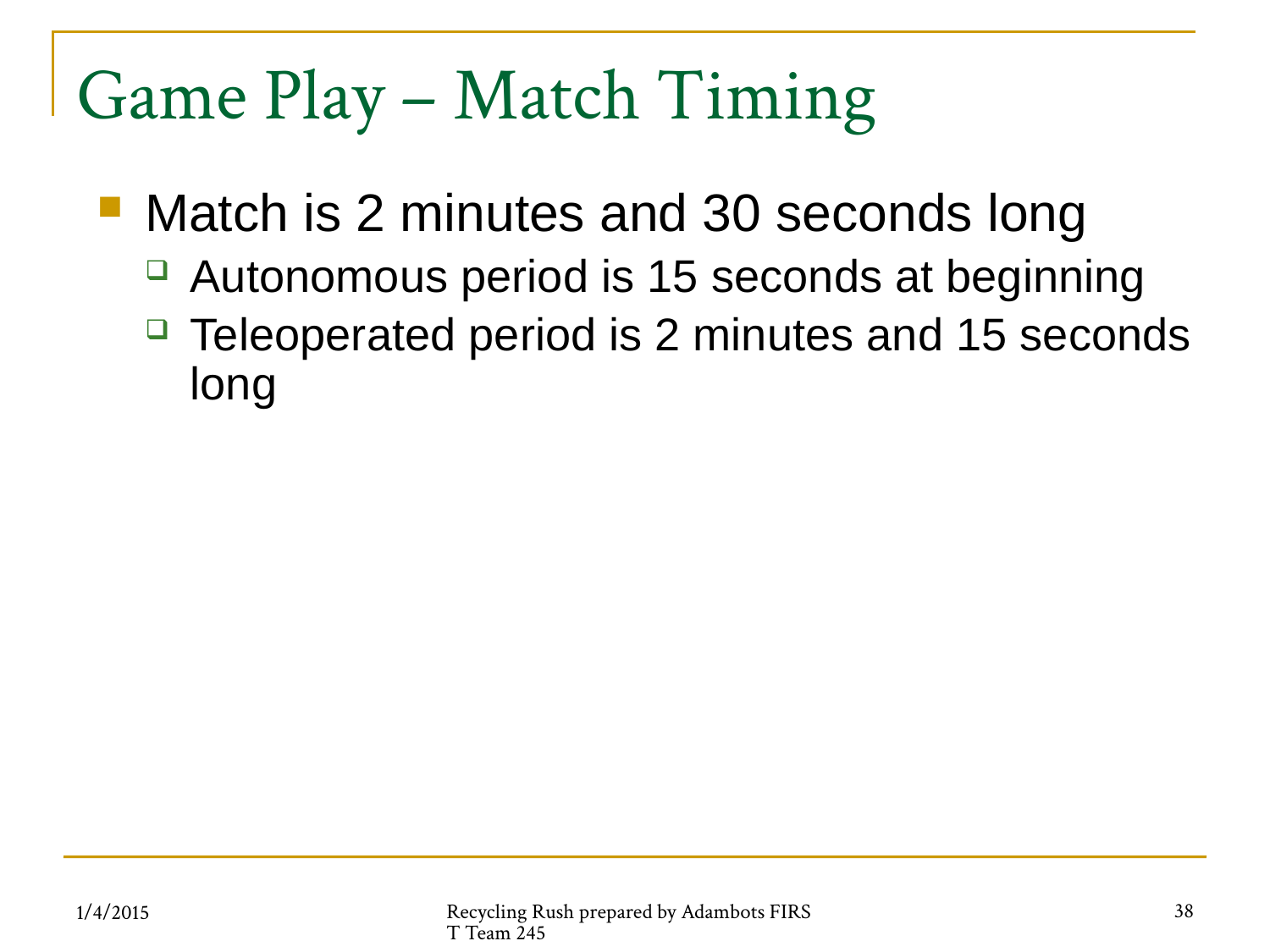

# Game Play – Match Timing
Match is 2 minutes and 30 seconds long
Autonomous period is 15 seconds at beginning
Teleoperated period is 2 minutes and 15 seconds long

1/4/2015
38
Recycling Rush prepared by Adambots FIRST Team 245